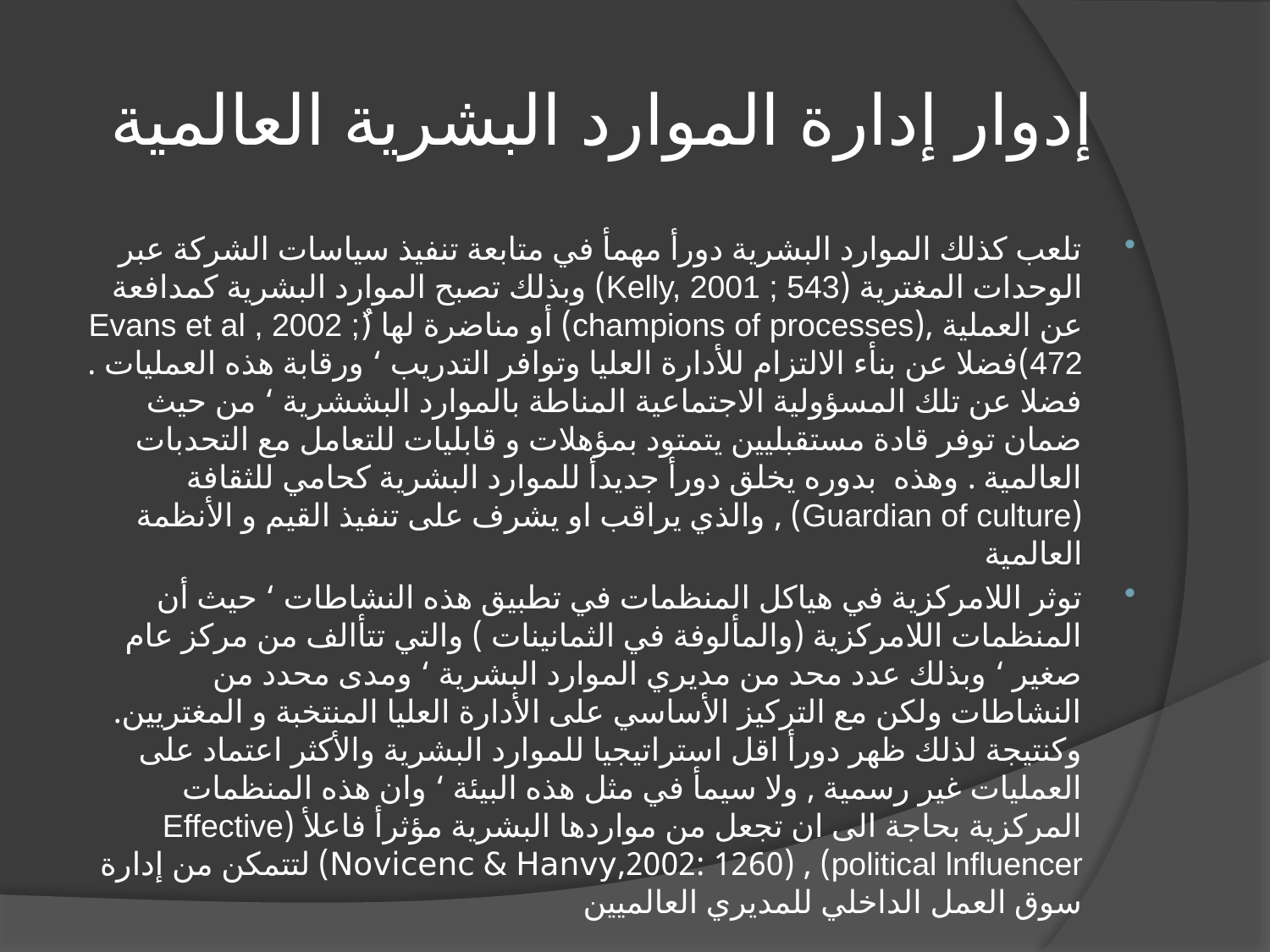

# إدوار إدارة الموارد البشرية العالمية
تلعب كذلك الموارد البشرية دورأ مهمأ في متابعة تنفيذ سياسات الشركة عبر الوحدات المغترية (Kelly, 2001 ; 543) وبذلك تصبح الموارد البشرية كمدافعة عن العملية ,(champions of processes) أو مناضرة لها (ُEvans et al , 2002 ; 472)فضلا عن بنأء الالتزام للأدارة العليا وتوافر التدريب ‘ ورقابة هذه العمليات . فضلا عن تلك المسؤولية الاجتماعية المناطة بالموارد البششرية ‘ من حيث ضمان توفر قادة مستقبليين يتمتود بمؤهلات و قابليات للتعامل مع التحدبات العالمية . وهذه  بدوره يخلق دورأ جديدأ للموارد البشرية كحامي للثقافة (Guardian of culture) , والذي يراقب او يشرف على تنفيذ القيم و الأنظمة العالمية
توثر اللامركزية في هياكل المنظمات في تطبيق هذه النشاطات ‘ حيث أن المنظمات اللامركزية (والمألوفة في الثمانينات ) والتي تتأالف من مركز عام صغير ‘ وبذلك عدد محد من مديري الموارد البشرية ‘ ومدى محدد من النشاطات ولكن مع التركيز الأساسي على الأدارة العليا المنتخبة و المغتريين. وكنتيجة لذلك ظهر دورأ اقل استراتيجيا للموارد البشرية والأكثر اعتماد على العمليات غير رسمية , ولا سيمأ في مثل هذه البيئة ‘ وان هذه المنظمات المركزية بحاجة الى ان تجعل من مواردها البشرية مؤثرأ فاعلأ (Effective political lnfluencer) , (Novicenc & Hanvy,2002: 1260) لتتمكن من إدارة سوق العمل الداخلي للمديري العالميين